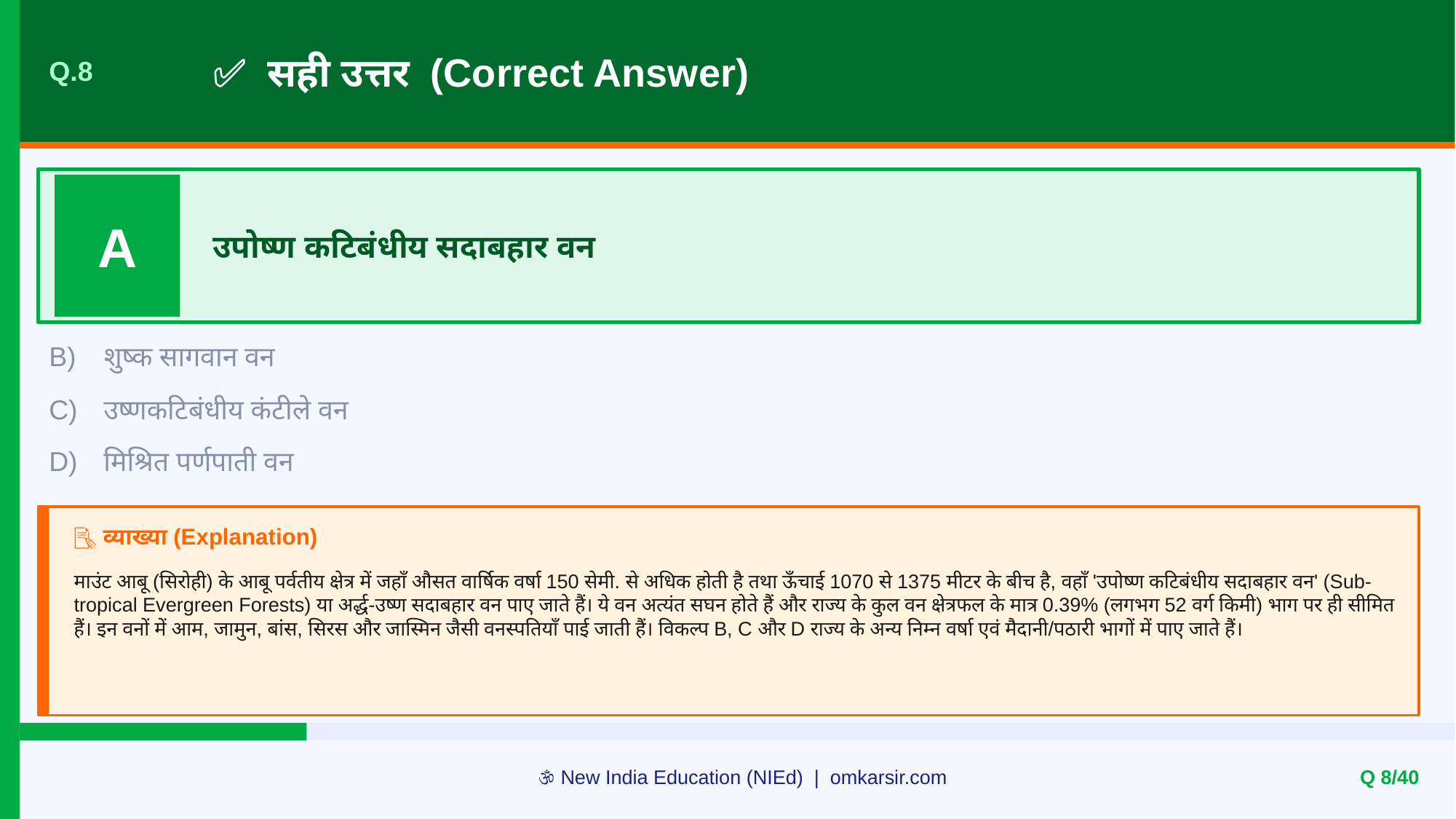

✅  सही उत्तर  (Correct Answer)
Q.8

A
उपोष्ण कटिबंधीय सदाबहार वन
B)
शुष्क सागवान वन
C)
उष्णकटिबंधीय कंटीले वन
D)
मिश्रित पर्णपाती वन

📝 व्याख्या (Explanation)
माउंट आबू (सिरोही) के आबू पर्वतीय क्षेत्र में जहाँ औसत वार्षिक वर्षा 150 सेमी. से अधिक होती है तथा ऊँचाई 1070 से 1375 मीटर के बीच है, वहाँ 'उपोष्ण कटिबंधीय सदाबहार वन' (Sub-tropical Evergreen Forests) या अर्द्ध-उष्ण सदाबहार वन पाए जाते हैं। ये वन अत्यंत सघन होते हैं और राज्य के कुल वन क्षेत्रफल के मात्र 0.39% (लगभग 52 वर्ग किमी) भाग पर ही सीमित हैं। इन वनों में आम, जामुन, बांस, सिरस और जास्मिन जैसी वनस्पतियाँ पाई जाती हैं। विकल्प B, C और D राज्य के अन्य निम्न वर्षा एवं मैदानी/पठारी भागों में पाए जाते हैं।

🕉️ New India Education (NIEd)  |  omkarsir.com
Q 8/40